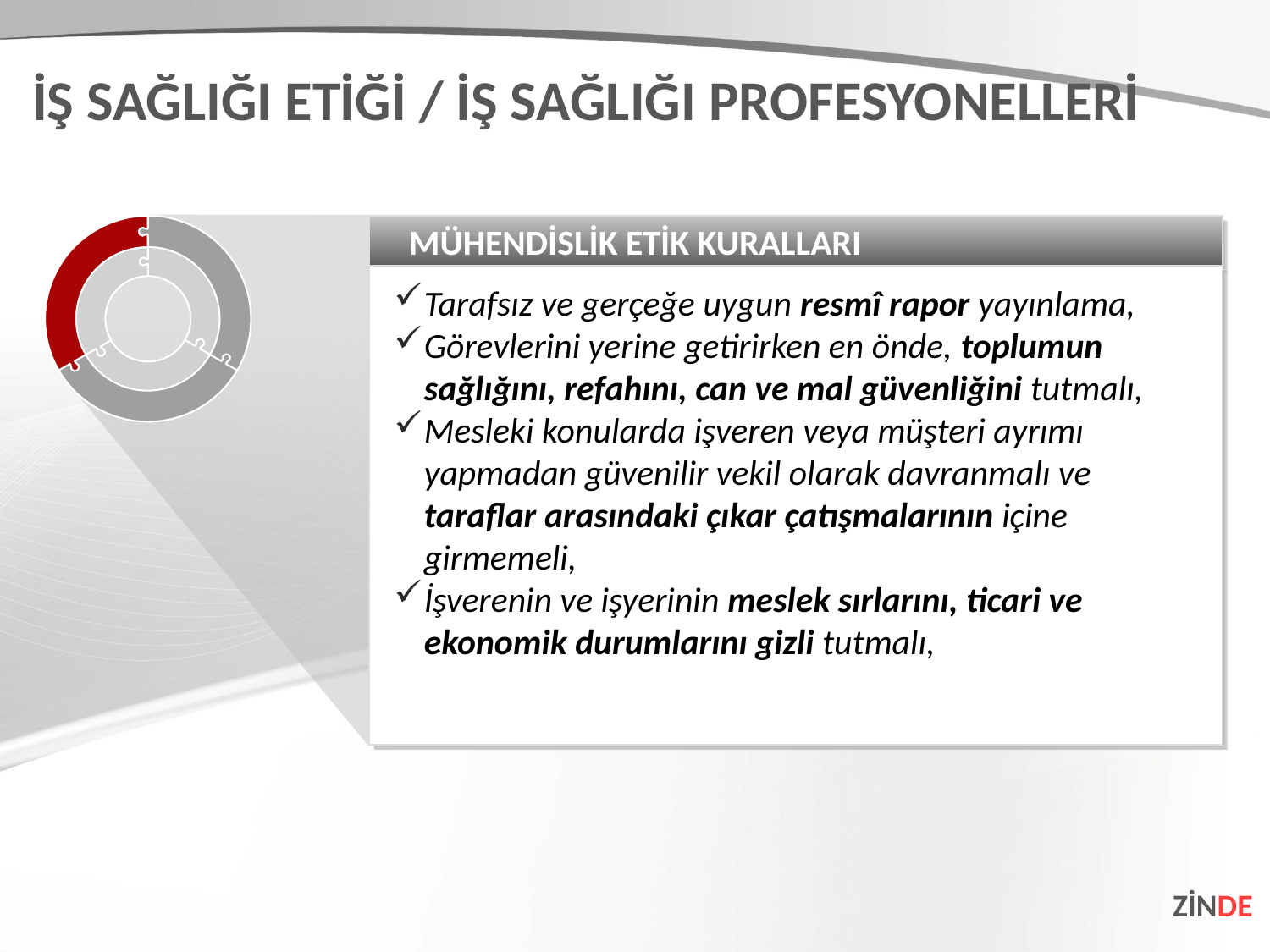

İŞ SAĞLIĞI ETİĞİ / İŞ SAĞLIĞI PROFESYONELLERİ

MÜHENDİSLİK ETİK KURALLARI
Tarafsız ve gerçeğe uygun resmî rapor yayınlama,
Görevlerini yerine getirirken en önde, toplumun sağlığını, refahını, can ve mal güvenliğini tutmalı,
Mesleki konularda işveren veya müşteri ayrımı yapmadan güvenilir vekil olarak davranmalı ve taraflar arasındaki çıkar çatışmalarının içine girmemeli,
İşverenin ve işyerinin meslek sırlarını, ticari ve ekonomik durumlarını gizli tutmalı,
ZİNDE